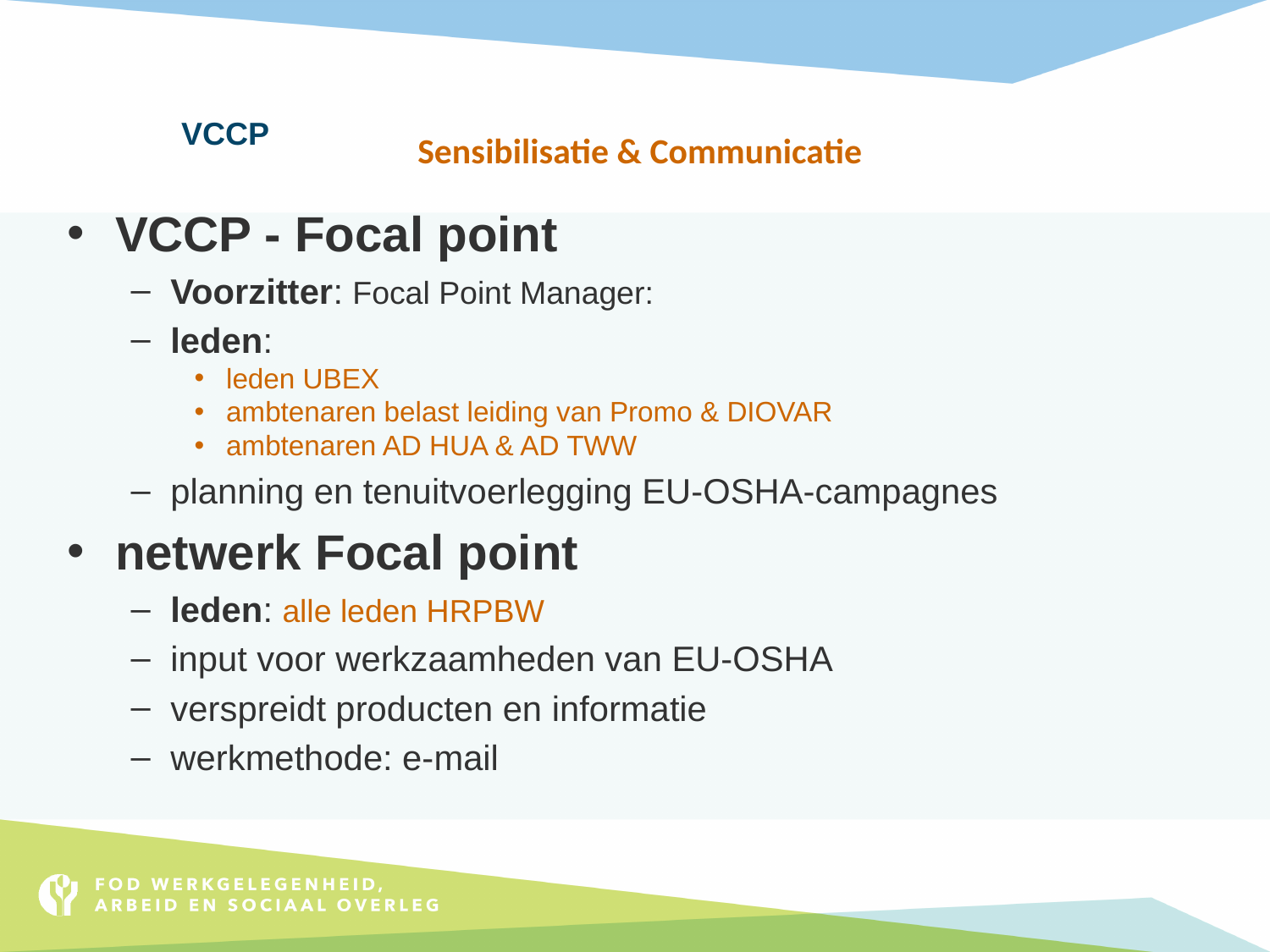

Sensibilisatie & Communicatie
# VCCP
VCCP - Focal point
Voorzitter: Focal Point Manager:
leden:
leden UBEX
ambtenaren belast leiding van Promo & DIOVAR
ambtenaren AD HUA & AD TWW
planning en tenuitvoerlegging EU-OSHA-campagnes
netwerk Focal point
leden: alle leden HRPBW
input voor werkzaamheden van EU-OSHA
verspreidt producten en informatie
werkmethode: e-mail